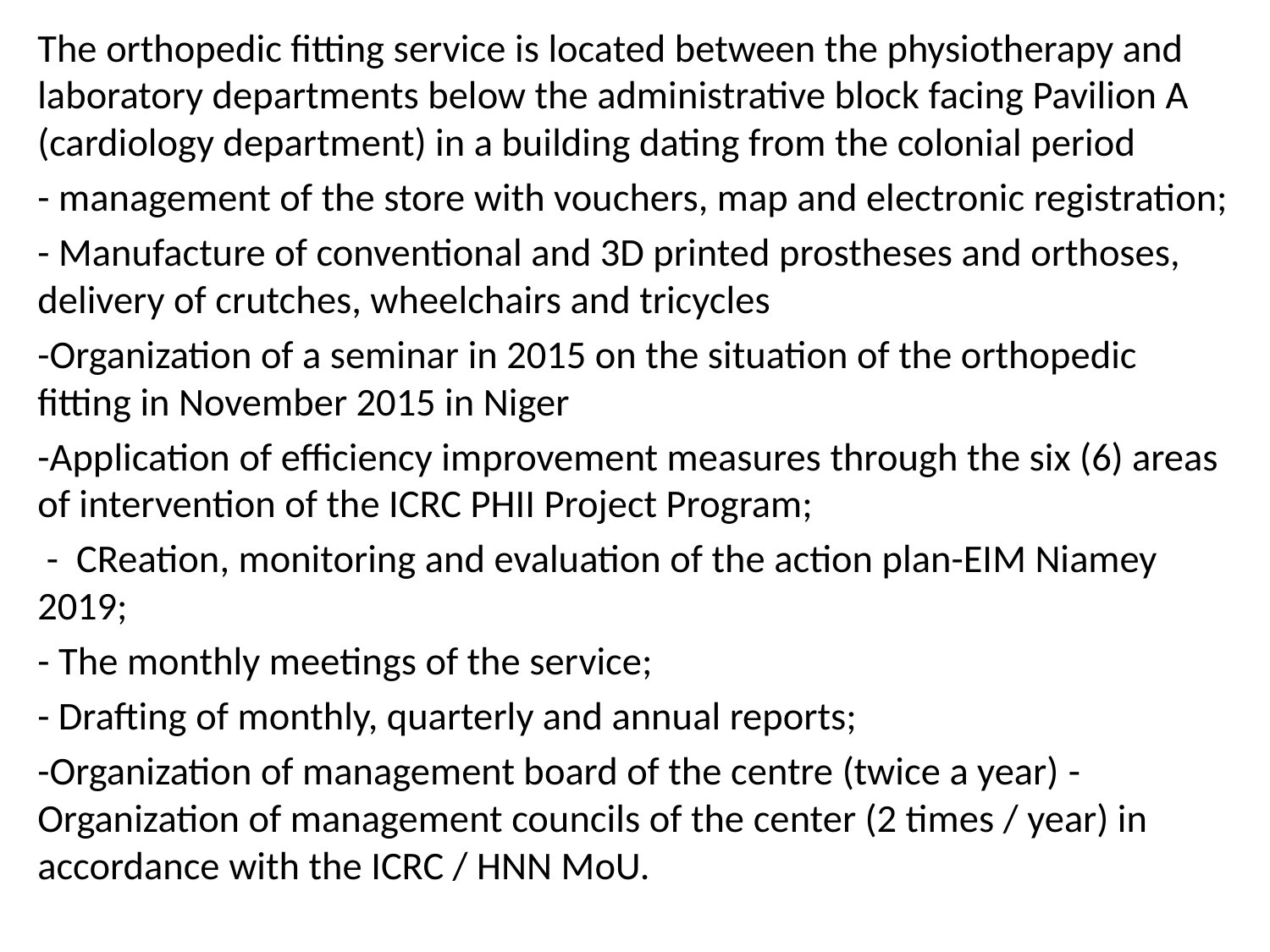

The orthopedic fitting service is located between the physiotherapy and laboratory departments below the administrative block facing Pavilion A (cardiology department) in a building dating from the colonial period
- management of the store with vouchers, map and electronic registration;
- Manufacture of conventional and 3D printed prostheses and orthoses, delivery of crutches, wheelchairs and tricycles
-Organization of a seminar in 2015 on the situation of the orthopedic fitting in November 2015 in Niger
-Application of efficiency improvement measures through the six (6) areas of intervention of the ICRC PHII Project Program;
 -  CReation, monitoring and evaluation of the action plan-EIM Niamey 2019;
- The monthly meetings of the service;
- Drafting of monthly, quarterly and annual reports;
-Organization of management board of the centre (twice a year) -Organization of management councils of the center (2 times / year) in accordance with the ICRC / HNN MoU.